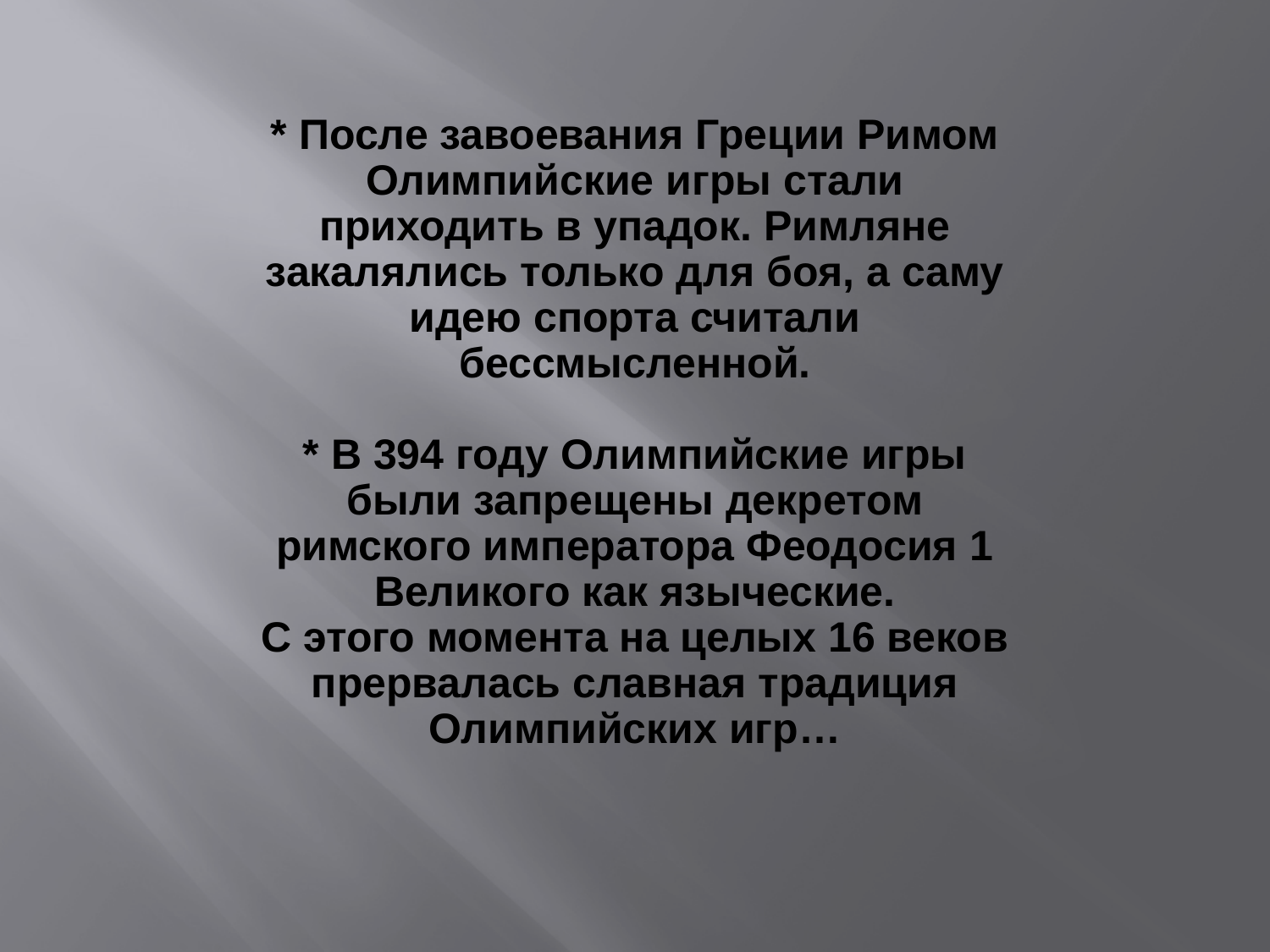

# * После завоевания Греции Римом Олимпийские игры стали приходить в упадок. Римляне закалялись только для боя, а саму идею спорта считали бессмысленной. * В 394 году Олимпийские игры были запрещены декретом римского императора Феодосия 1 Великого как языческие. С этого момента на целых 16 веков прервалась славная традиция Олимпийских игр…